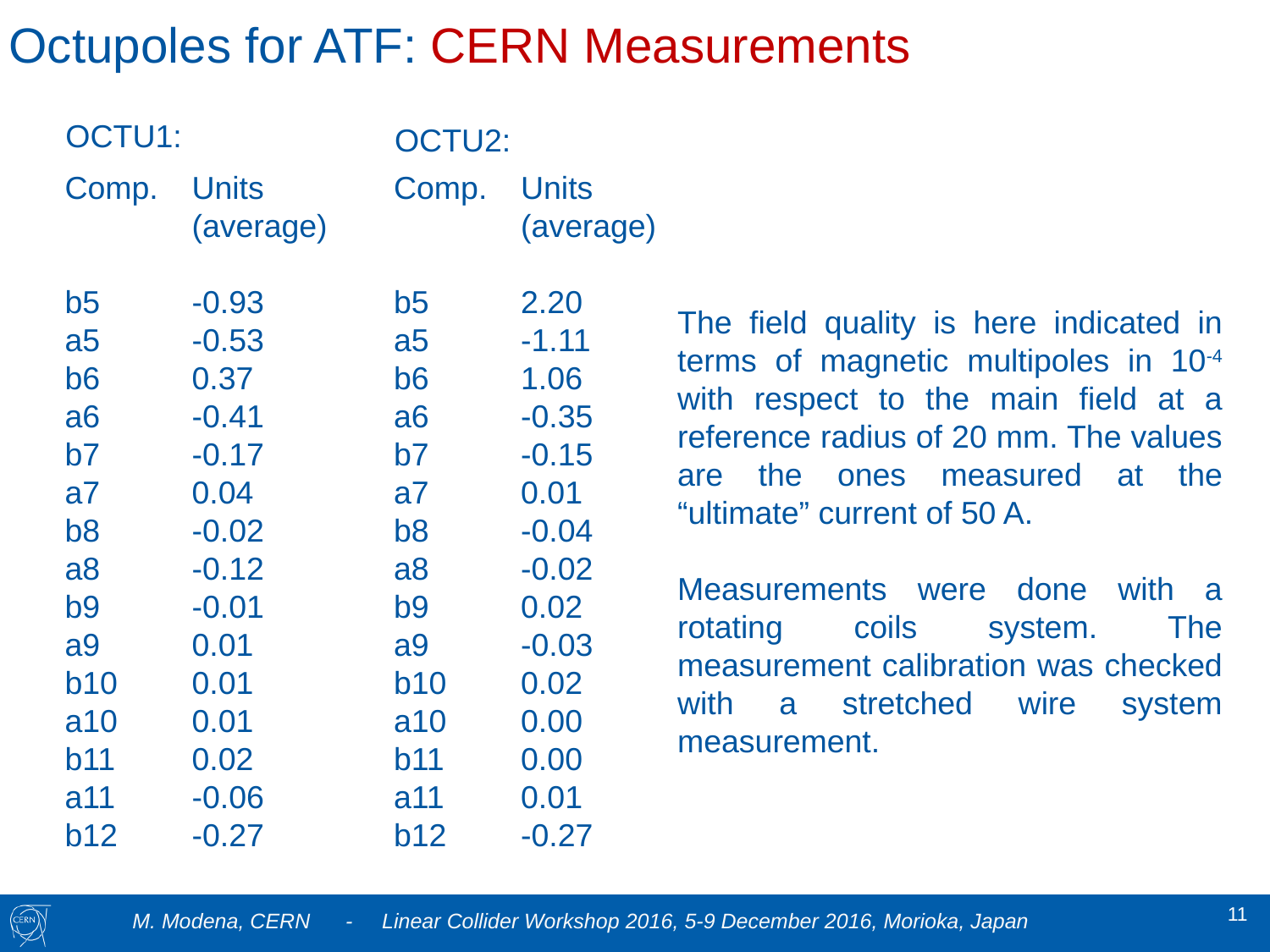

# Octupoles for ATF: CERN Measurements
OCTU1:
OCTU2:
Comp.	Units
	(average)

b5 	-0.93
a5 	-0.53
b6 	0.37
a6 	-0.41
b7 	-0.17
a7 	0.04
b8 	-0.02
a8 	-0.12
b9 	-0.01
a9 	0.01
b10 	0.01
a10 	0.01
b11 	0.02
a11 	-0.06
b12 	-0.27
Comp.	Units
	(average)

b5 	2.20
a5 	-1.11
b6 	1.06
a6 	-0.35
b7 	-0.15
a7 	0.01
b8 	-0.04
a8 	-0.02
b9 	0.02
a9 	-0.03
b10 	0.02
a10 	0.00
b11 	0.00
a11 	0.01
b12 	-0.27
The field quality is here indicated in terms of magnetic multipoles in 10-4 with respect to the main field at a reference radius of 20 mm. The values are the ones measured at the “ultimate” current of 50 A.

Measurements were done with a rotating coils system. The measurement calibration was checked with a stretched wire system measurement.